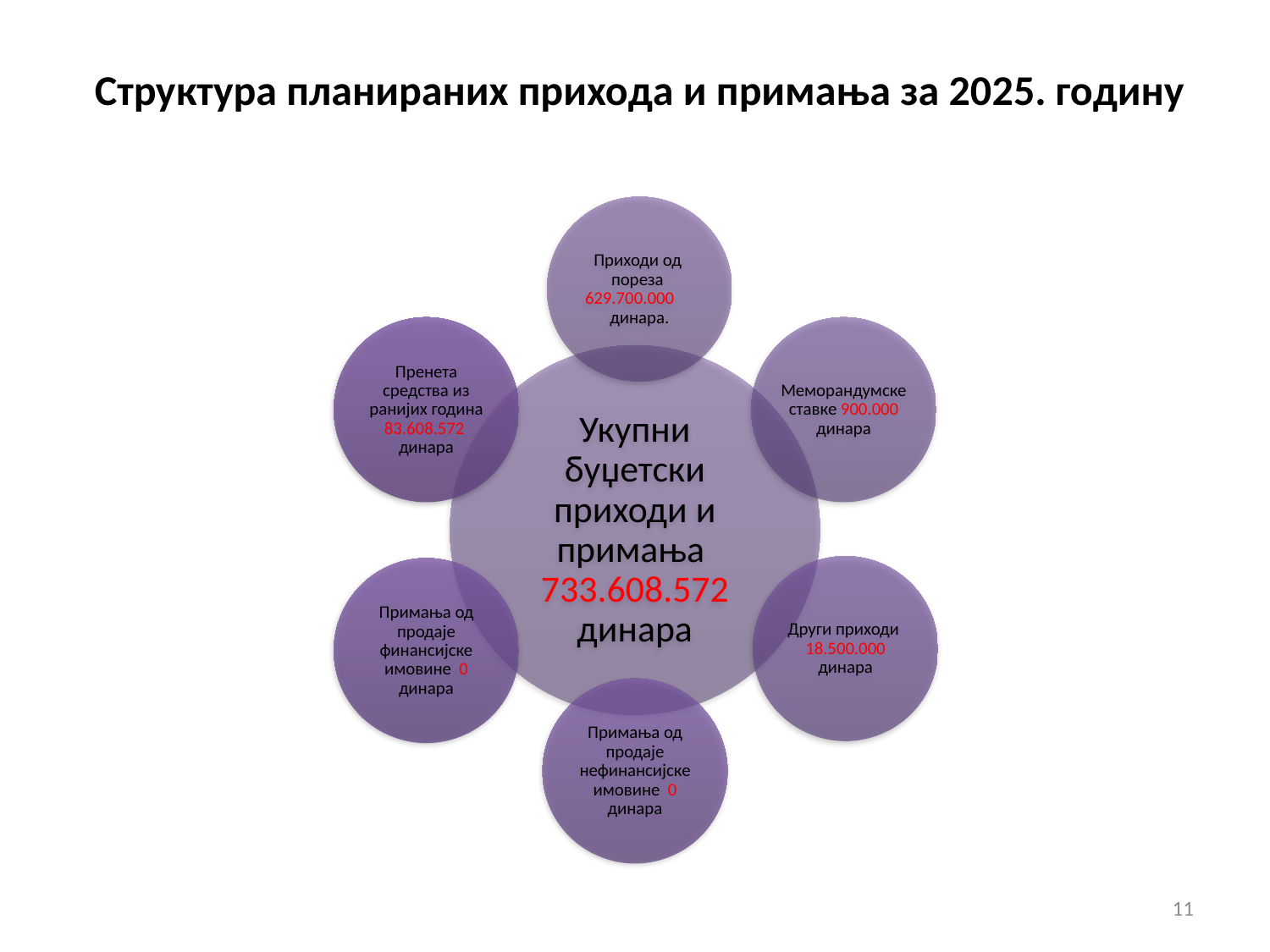

# Структура планираних прихода и примања за 2025. годину
Укупни буџетски приходи и примања  733.608.572 динара
Приходи од  пореза  629.700.000      динара.
Меморандумске ставке 900.000 динара
Други приходи  18.500.000 динара
Примања од продаје нефинансијске имовине  0 динара
Примања од продаје финансијске имовине  0 динара
Пренета средства из ранијих година 83.608.572  динара
11